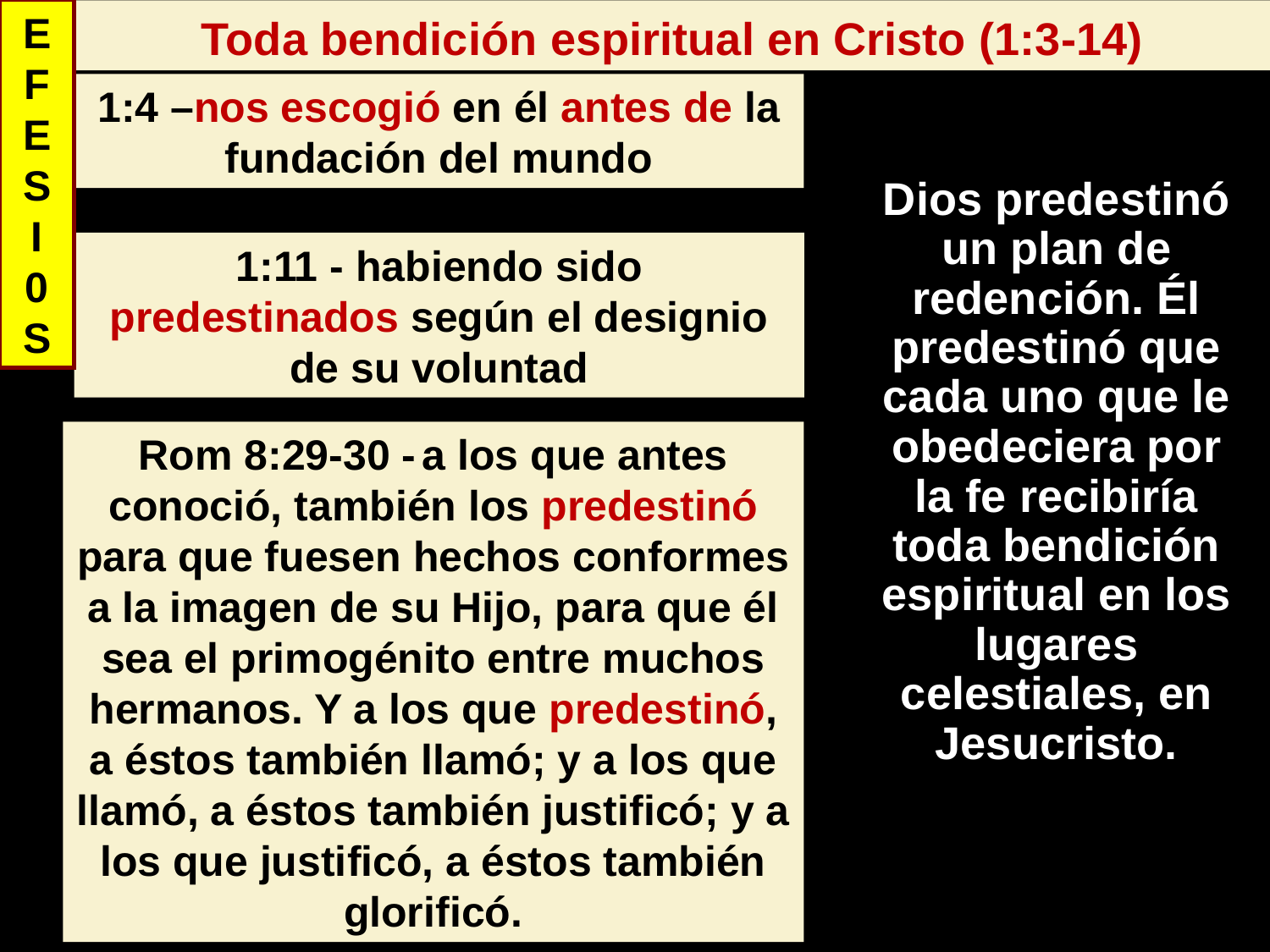

E
F
E
S
I
0
S
Toda bendición espiritual en Cristo (1:3-14)
1:4 –nos escogió en él antes de la fundación del mundo
Dios predestinó un plan de redención. Él predestinó que cada uno que le obedeciera por la fe recibiría toda bendición espiritual en los lugares celestiales, en Jesucristo.
1:11 - habiendo sido predestinados según el designio de su voluntad
Rom 8:29-30 - a los que antes conoció, también los predestinó para que fuesen hechos conformes a la imagen de su Hijo, para que él sea el primogénito entre muchos hermanos. Y a los que predestinó, a éstos también llamó; y a los que llamó, a éstos también justificó; y a los que justificó, a éstos también glorificó.